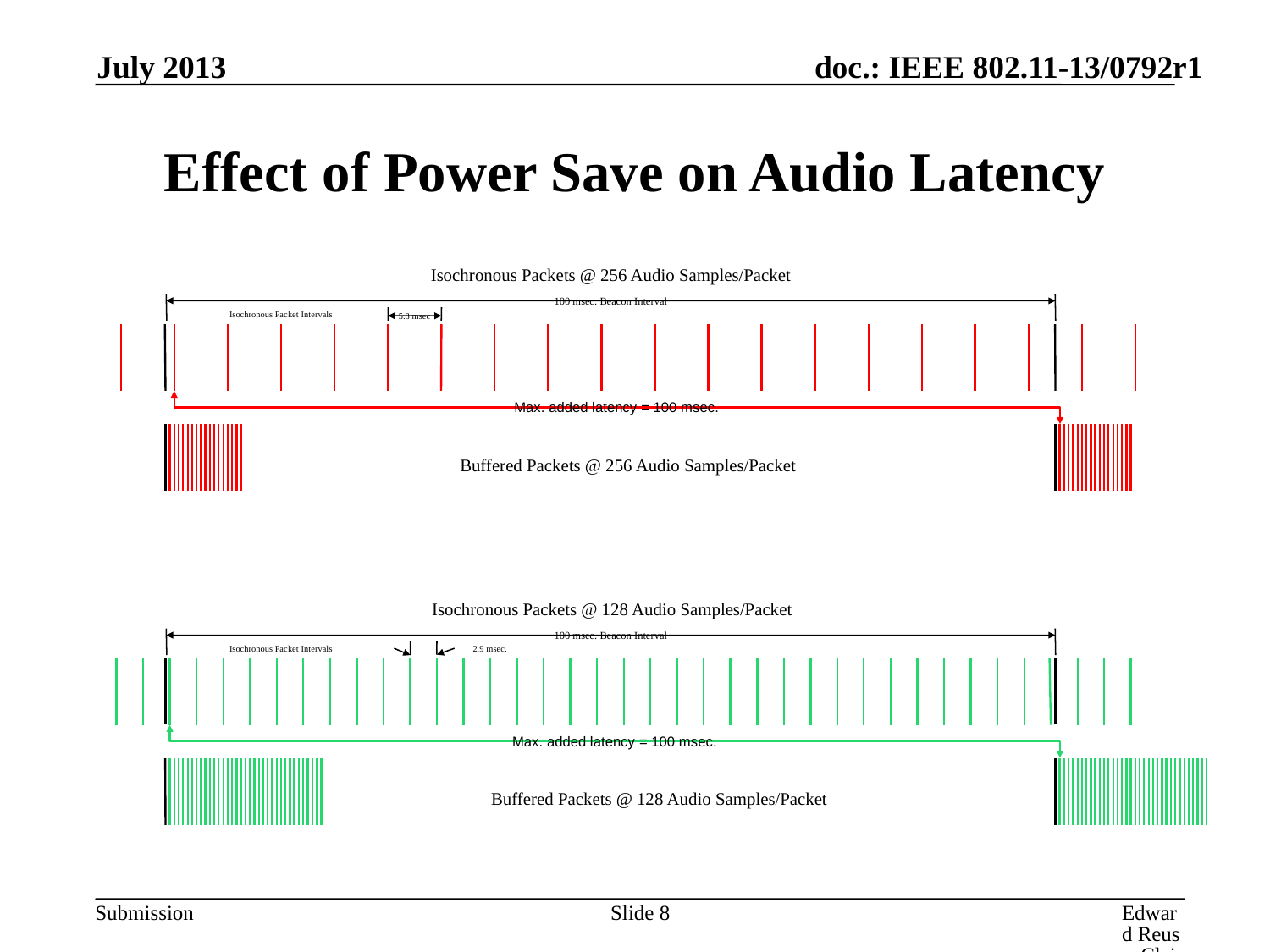

July 2013
# Effect of Power Save on Audio Latency
Isochronous Packets @ 256 Audio Samples/Packet
100 msec. Beacon Interval

Isochronous Packet Intervals

5.8 msec

Max. added latency = 100 msec.
Buffered Packets @ 256 Audio Samples/Packet
Isochronous Packets @ 128 Audio Samples/Packet
100 msec. Beacon Interval

Isochronous Packet Intervals
2.9 msec.

Max. added latency = 100 msec.
Buffered Packets @ 128 Audio Samples/Packet

Slide 8
Edward Reuss, Clair Global